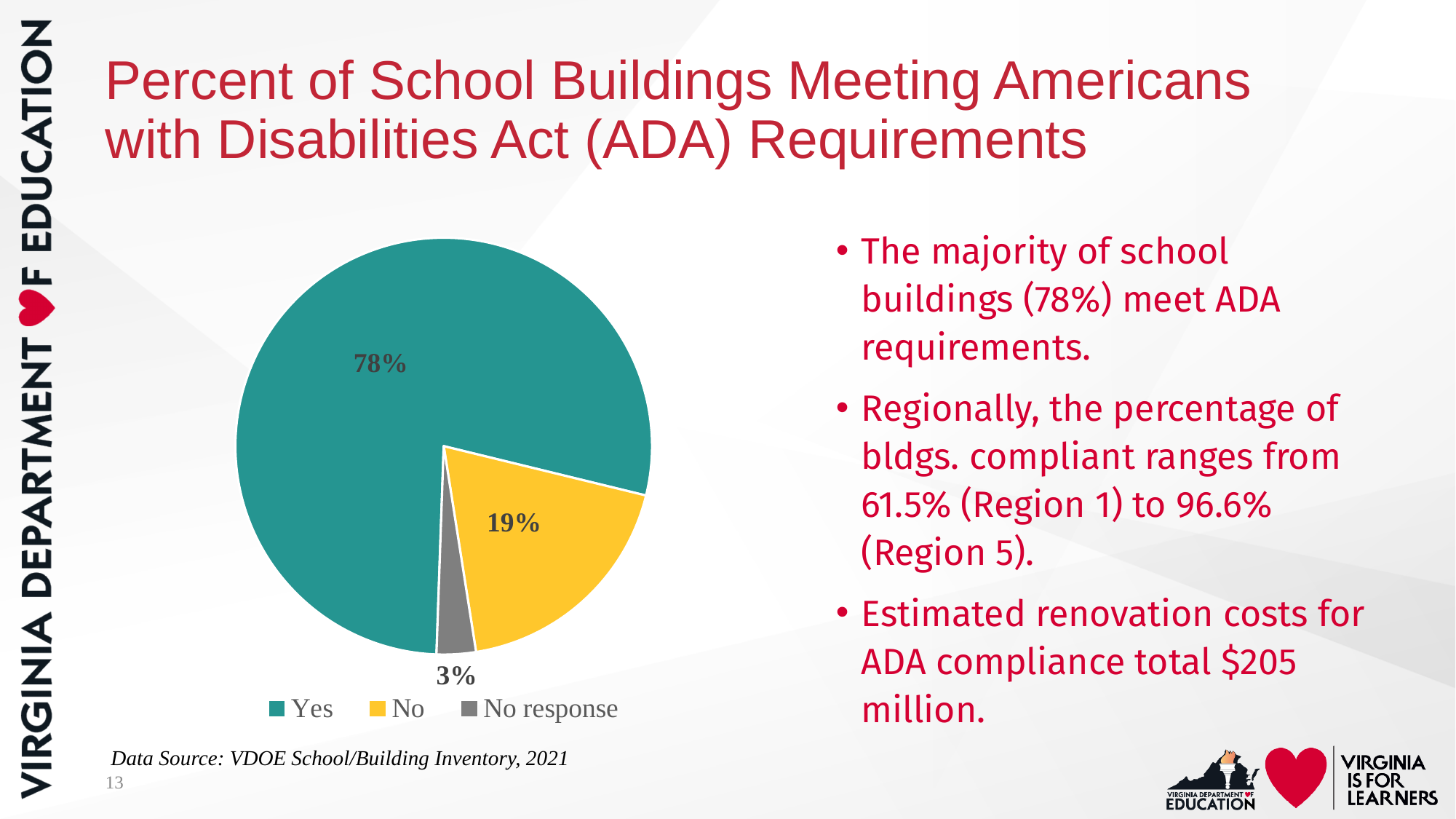

# Percent of School Buildings Meeting Americans with Disabilities Act (ADA) Requirements

### Chart

| Category | Number of schools |
|---|---|
| Yes | 1569.0 |
| No | 375.0 |
| No response | 61.0 |
The majority of school buildings (78%) meet ADA requirements.
Regionally, the percentage of bldgs. compliant ranges from 61.5% (Region 1) to 96.6% (Region 5).
Estimated renovation costs for ADA compliance total $205 million.

Data Source: VDOE School/Building Inventory, 2021
13